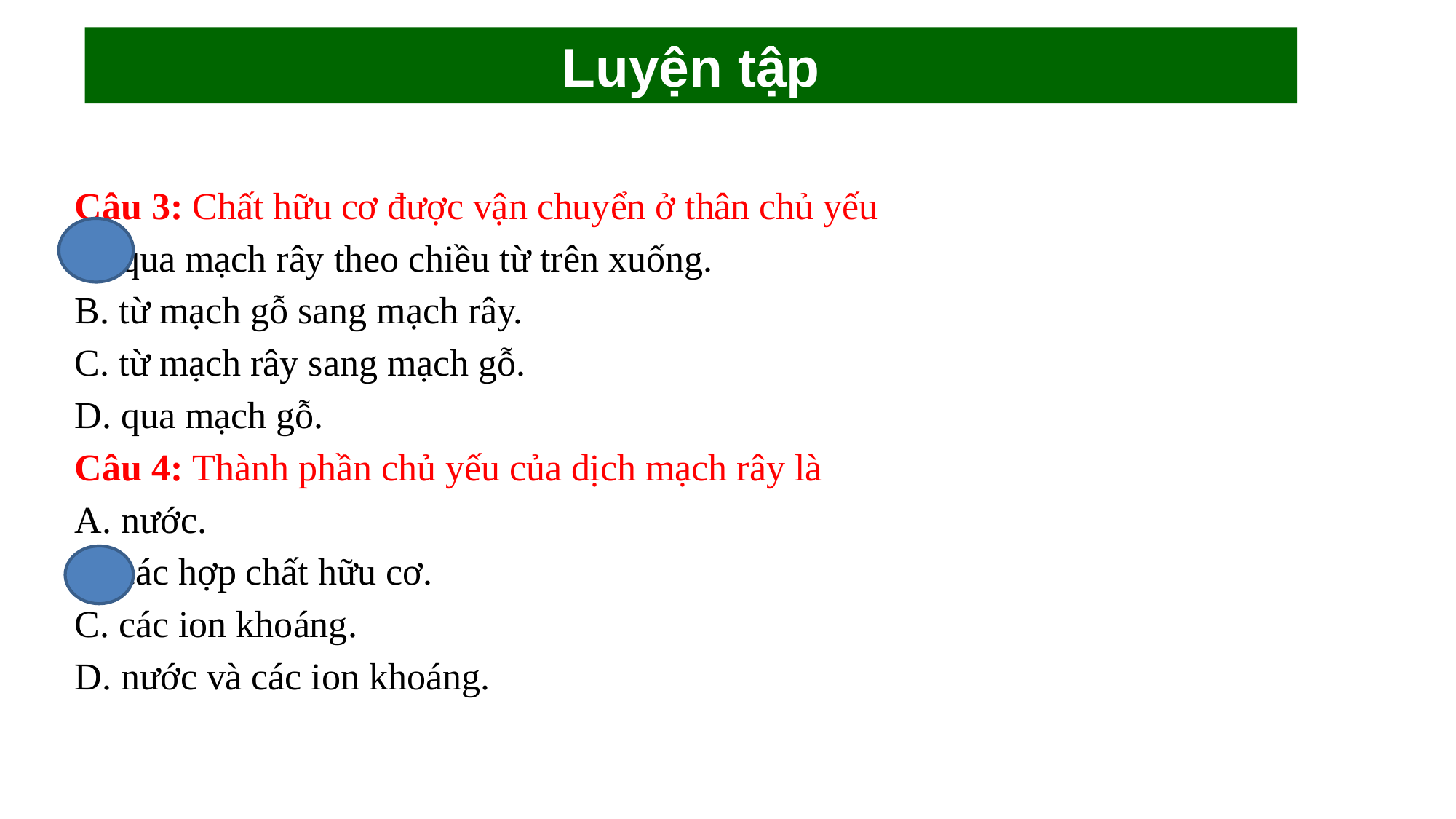

Luyện tập
Câu 3: Chất hữu cơ được vận chuyển ở thân chủ yếu
A. qua mạch rây theo chiều từ trên xuống.
B. từ mạch gỗ sang mạch rây.
C. từ mạch rây sang mạch gỗ.
D. qua mạch gỗ.
Câu 4: Thành phần chủ yếu của dịch mạch rây là
A. nước.
B. các hợp chất hữu cơ.
C. các ion khoáng.
D. nước và các ion khoáng.